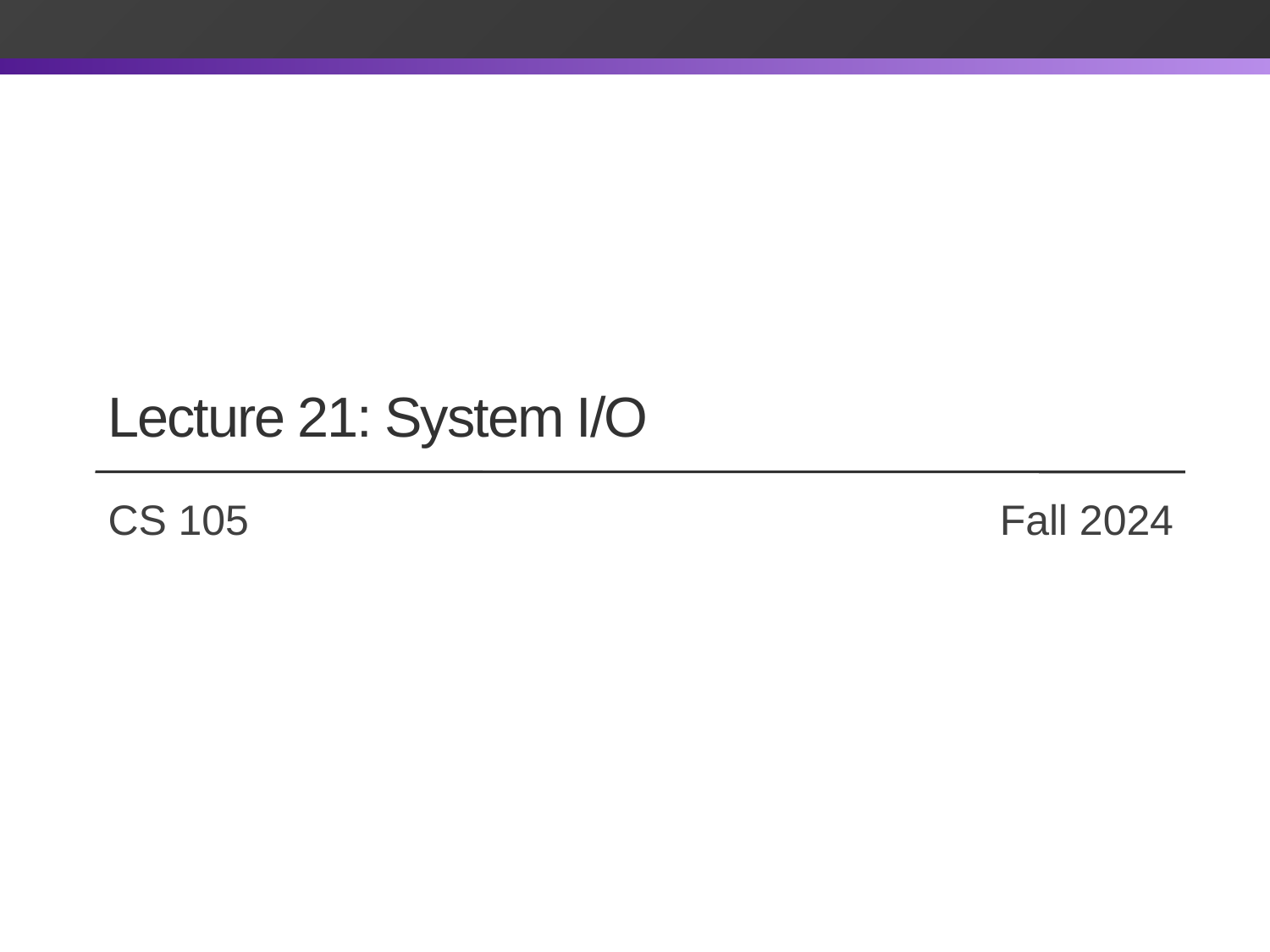

# Lecture 21: System I/O
CS 105		       			           Fall 2024